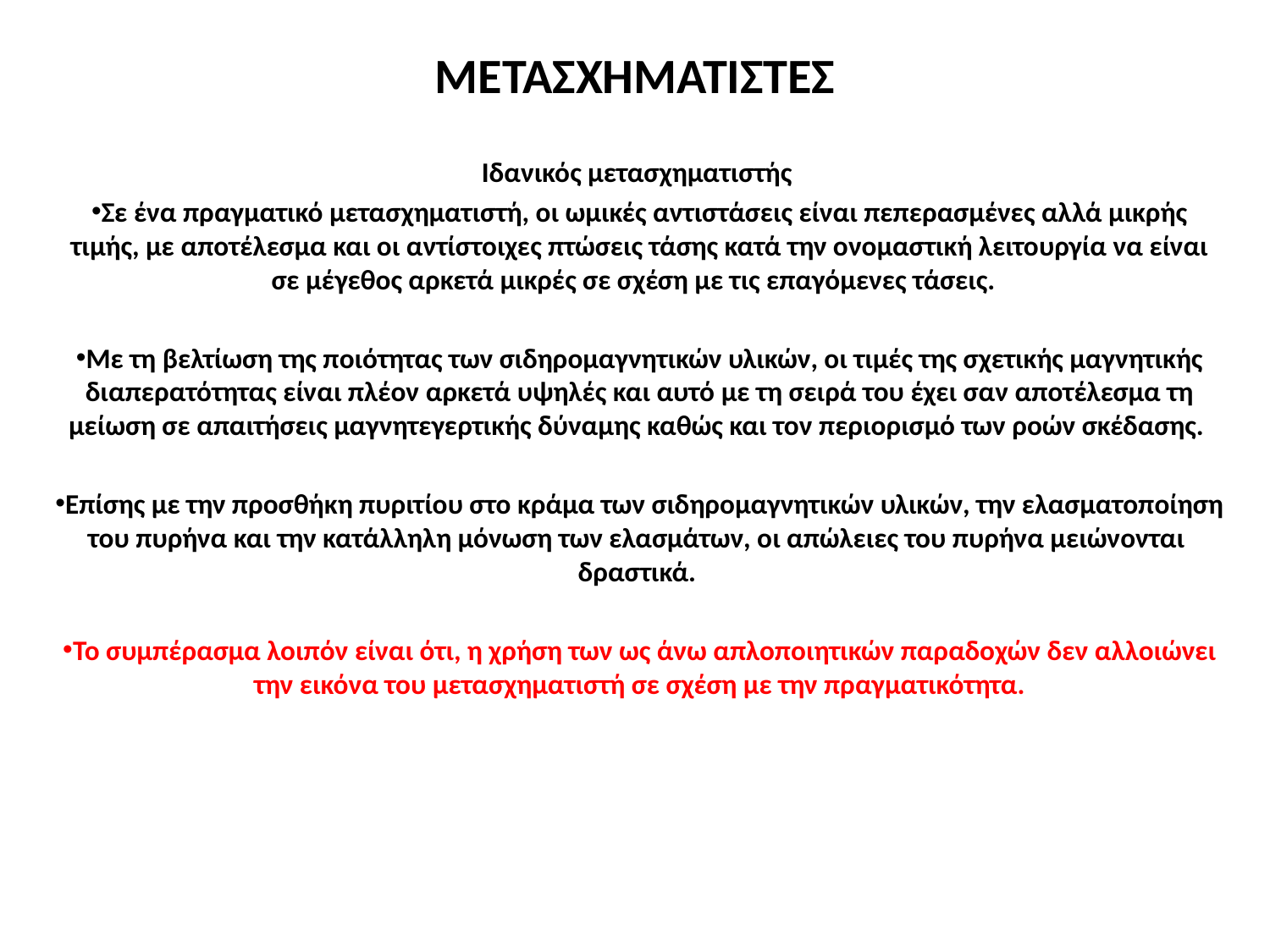

# ΜΕΤΑΣΧΗΜΑΤΙΣΤΕΣ
Ιδανικός μετασχηματιστής
Σε ένα πραγματικό μετασχηματιστή, οι ωμικές αντιστάσεις είναι πεπερασμένες αλλά μικρής τιμής, με αποτέλεσμα και οι αντίστοιχες πτώσεις τάσης κατά την ονομαστική λειτουργία να είναι σε μέγεθος αρκετά μικρές σε σχέση με τις επαγόμενες τάσεις.

Με τη βελτίωση της ποιότητας των σιδηρομαγνητικών υλικών, οι τιμές της σχετικής μαγνητικής διαπερατότητας είναι πλέον αρκετά υψηλές και αυτό με τη σειρά του έχει σαν αποτέλεσμα τη μείωση σε απαιτήσεις μαγνητεγερτικής δύναμης καθώς και τον περιορισμό των ροών σκέδασης.

Επίσης με την προσθήκη πυριτίου στο κράμα των σιδηρομαγνητικών υλικών, την ελασματοποίηση του πυρήνα και την κατάλληλη μόνωση των ελασμάτων, οι απώλειες του πυρήνα μειώνονται  δραστικά.

Το συμπέρασμα λοιπόν είναι ότι, η χρήση των ως άνω απλοποιητικών παραδοχών δεν αλλοιώνει την εικόνα του μετασχηματιστή σε σχέση με την πραγματικότητα.